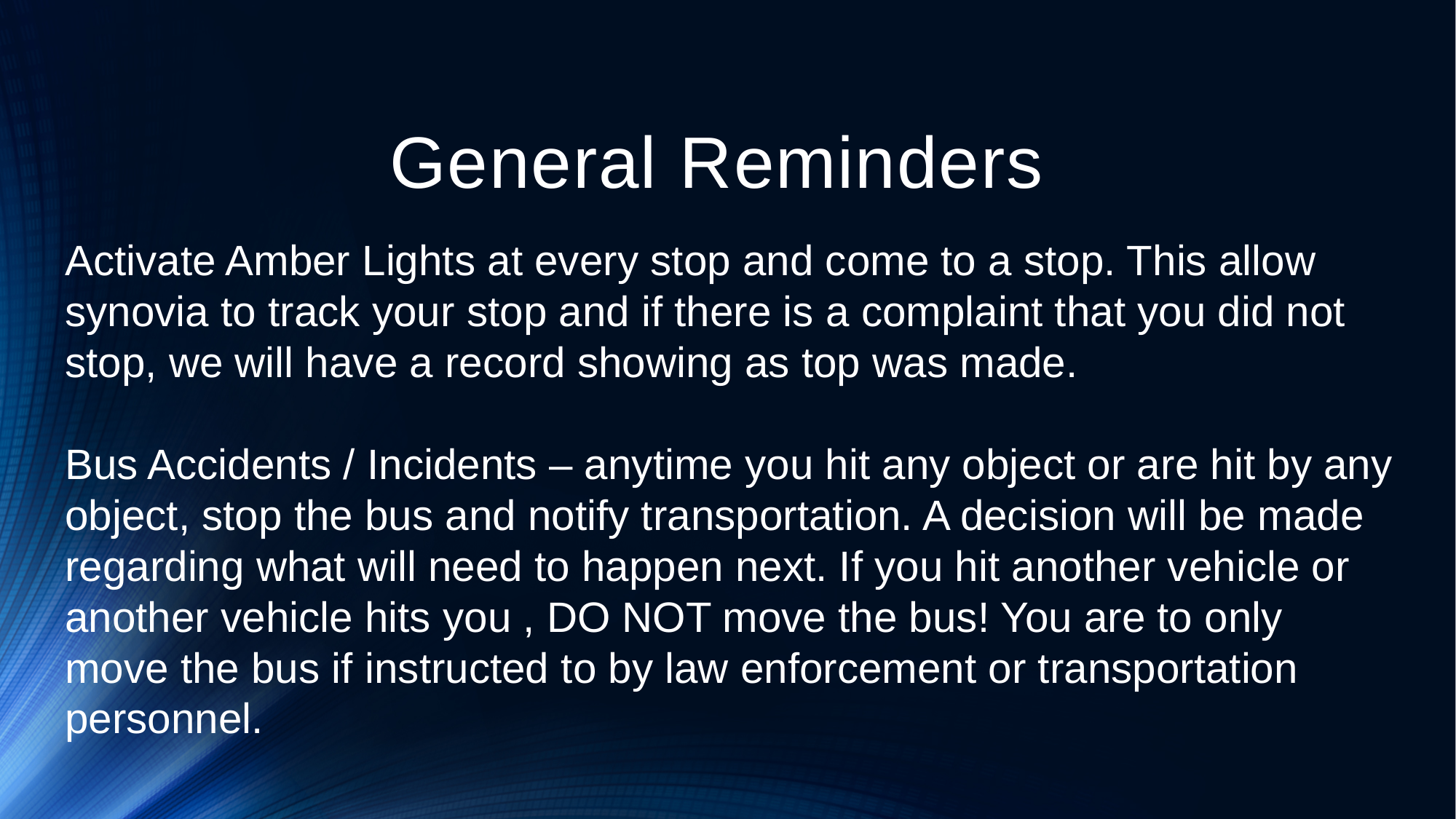

# General Reminders
Activate Amber Lights at every stop and come to a stop. This allow synovia to track your stop and if there is a complaint that you did not stop, we will have a record showing as top was made.

Bus Accidents / Incidents – anytime you hit any object or are hit by any object, stop the bus and notify transportation. A decision will be made regarding what will need to happen next. If you hit another vehicle or another vehicle hits you , DO NOT move the bus! You are to only move the bus if instructed to by law enforcement or transportation personnel.